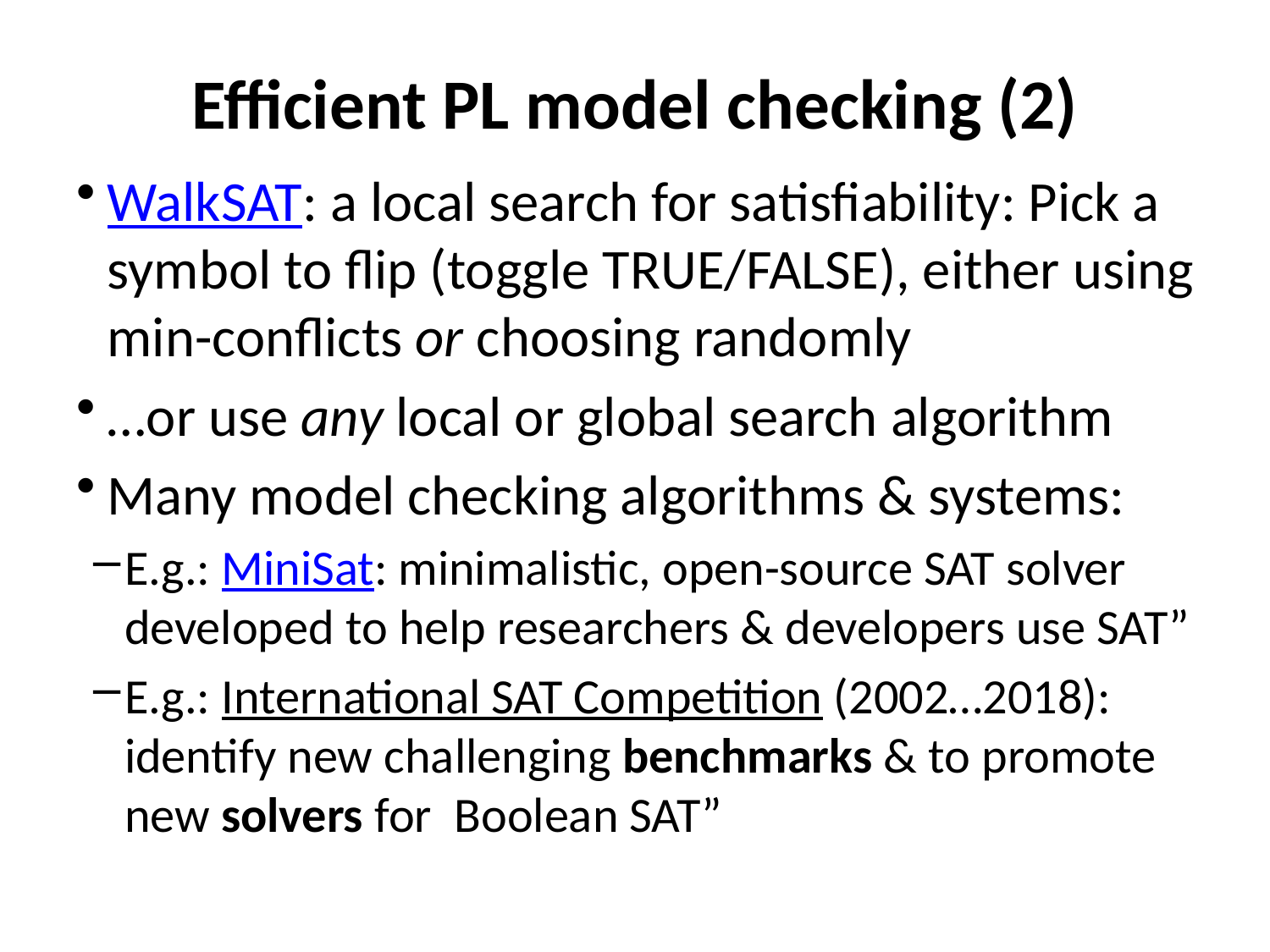

# Efficient PL model checking (2)
WalkSAT: a local search for satisfiability: Pick a symbol to flip (toggle TRUE/FALSE), either using min-conflicts or choosing randomly
…or use any local or global search algorithm
Many model checking algorithms & systems:
E.g.: MiniSat: minimalistic, open-source SAT solver developed to help researchers & developers use SAT”
E.g.: International SAT Competition (2002…2018): identify new challenging benchmarks & to promote new solvers for  Boolean SAT”